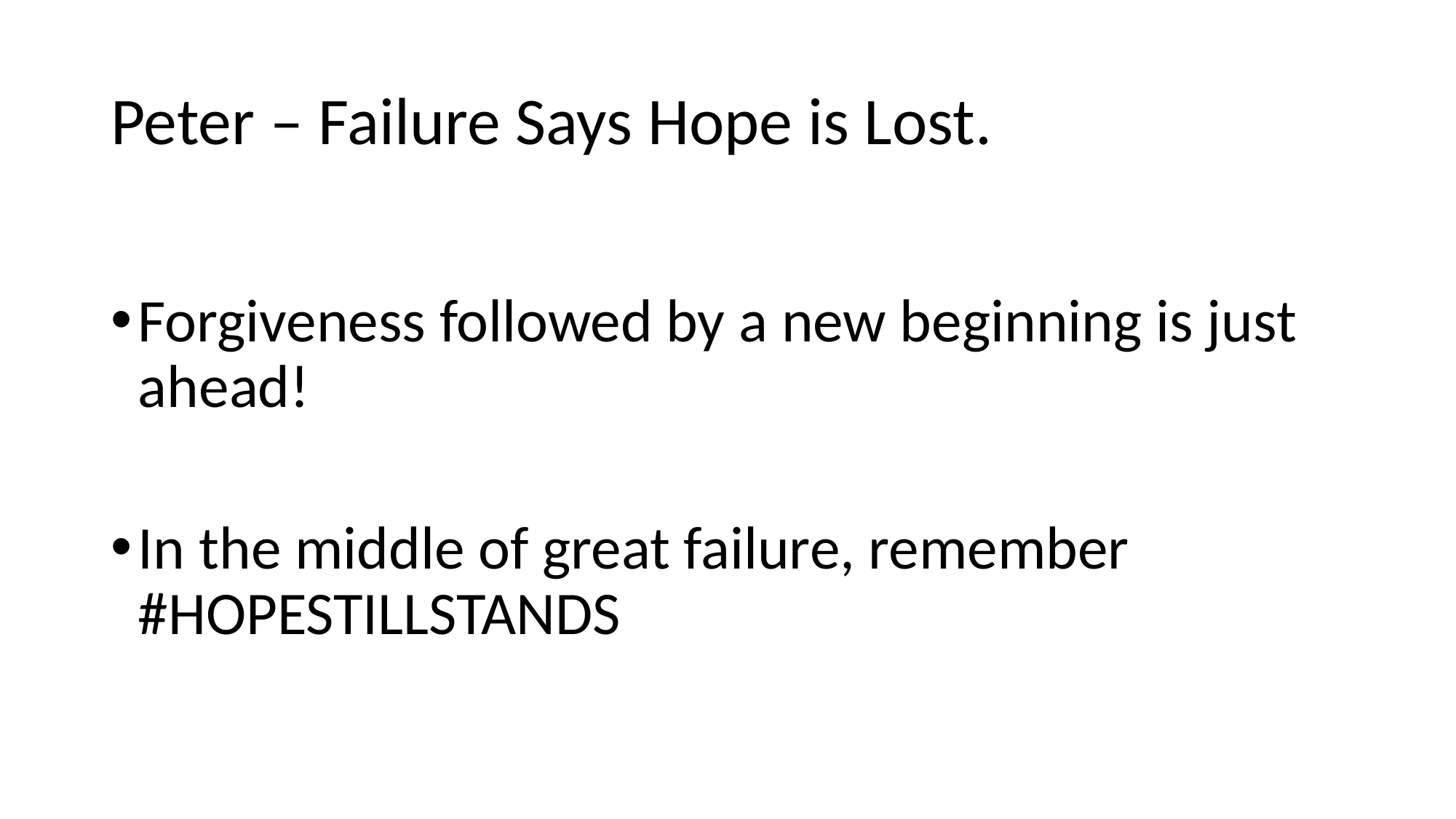

# Peter – Failure Says Hope is Lost.

Forgiveness followed by a new beginning is just ahead!

In the middle of great failure, remember #HOPESTILLSTANDS